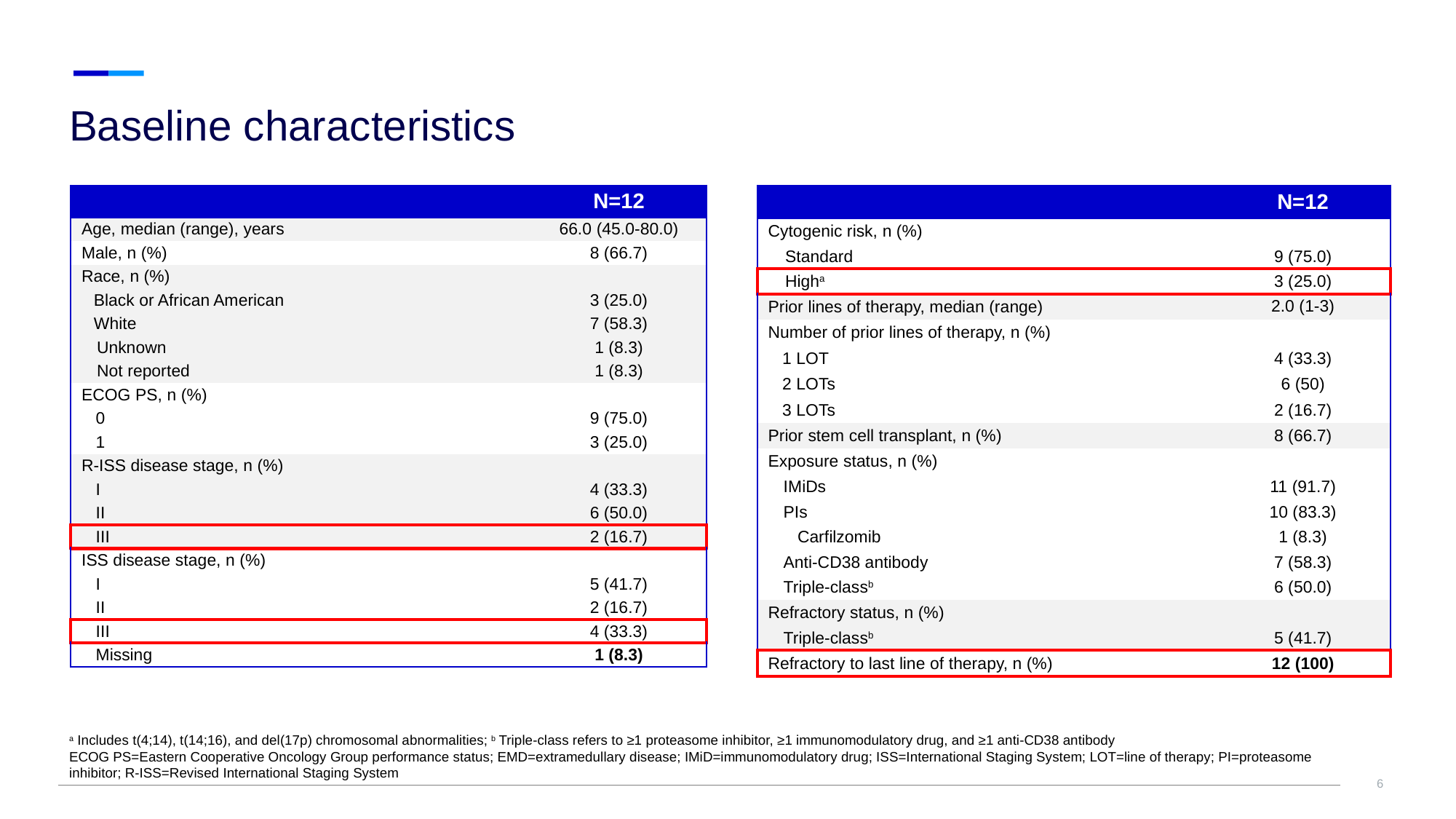

# Baseline characteristics
|  | N=12 |
| --- | --- |
| Age, median (range), years | 66.0 (45.0-80.0) |
| Male, n (%) | 8 (66.7) |
| Race, n (%) |  |
| Black or African American | 3 (25.0) |
| White | 7 (58.3) |
| Unknown | 1 (8.3) |
| Not reported | 1 (8.3) |
| ECOG PS, n (%) |  |
| 0 | 9 (75.0) |
| 1 | 3 (25.0) |
| R-ISS disease stage, n (%) |  |
| I | 4 (33.3) |
| II | 6 (50.0) |
| III | 2 (16.7) |
| ISS disease stage, n (%) |  |
| I | 5 (41.7) |
| II | 2 (16.7) |
| III | 4 (33.3) |
| Missing | 1 (8.3) |
|  | N=12 |
| --- | --- |
| Cytogenic risk, n (%) |  |
| Standard | 9 (75.0) |
| Higha | 3 (25.0) |
| Prior lines of therapy, median (range) | 2.0 (1-3) |
| Number of prior lines of therapy, n (%) |  |
| 1 LOT | 4 (33.3) |
| 2 LOTs | 6 (50) |
| 3 LOTs | 2 (16.7) |
| Prior stem cell transplant, n (%) | 8 (66.7) |
| Exposure status, n (%) |  |
| IMiDs | 11 (91.7) |
| PIs | 10 (83.3) |
| Carfilzomib | 1 (8.3) |
| Anti-CD38 antibody | 7 (58.3) |
| Triple-classb | 6 (50.0) |
| Refractory status, n (%) |  |
| Triple-classb | 5 (41.7) |
| Refractory to last line of therapy, n (%) | 12 (100) |
a Includes t(4;14), t(14;16), and del(17p) chromosomal abnormalities; b Triple-class refers to ≥1 proteasome inhibitor, ≥1 immunomodulatory drug, and ≥1 anti-CD38 antibody
ECOG PS=Eastern Cooperative Oncology Group performance status; EMD=extramedullary disease; IMiD=immunomodulatory drug; ISS=International Staging System; LOT=line of therapy; PI=proteasome inhibitor; R-ISS=Revised International Staging System
6